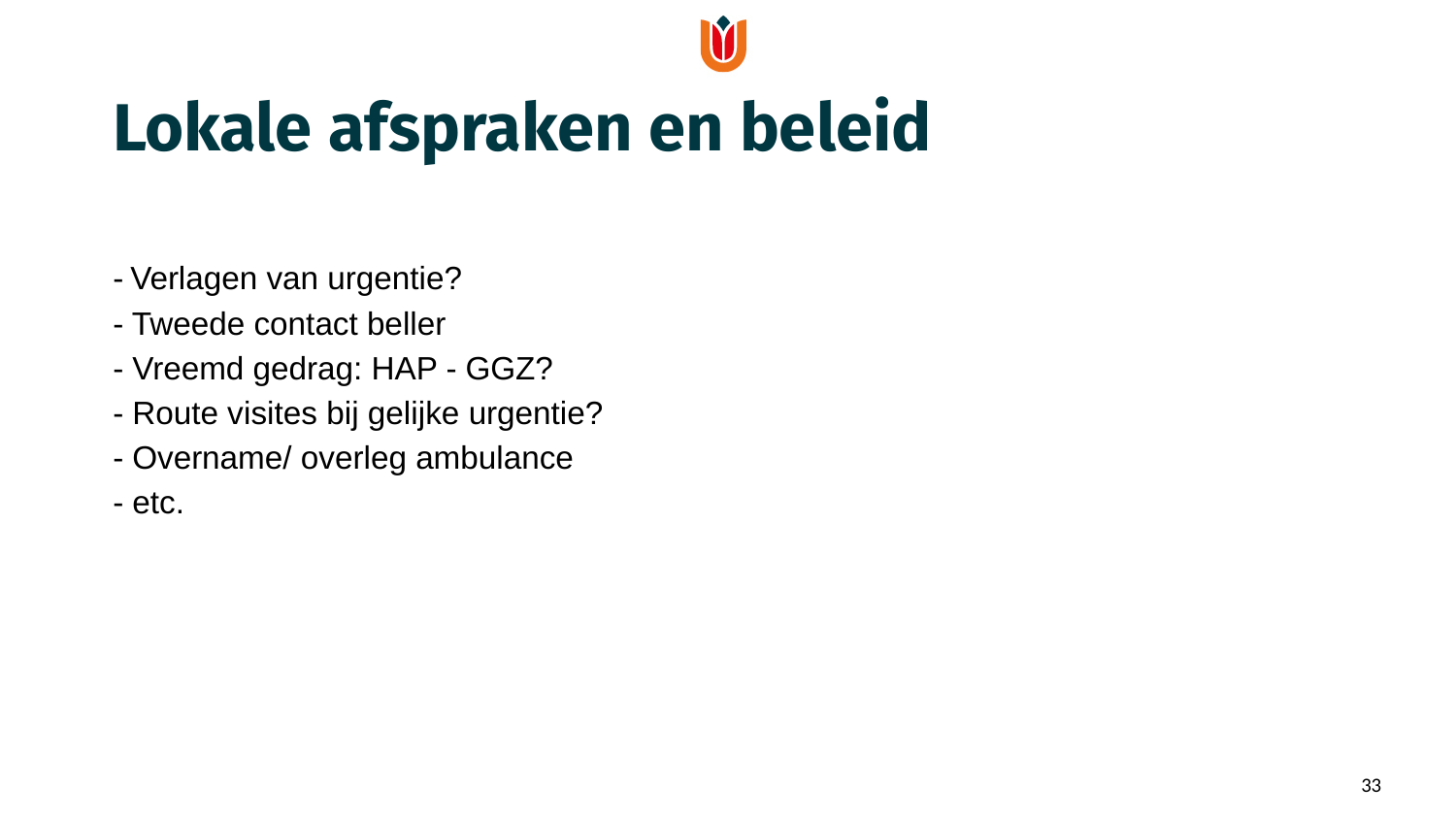

Lokale afspraken en beleid
- Verlagen van urgentie?
- Tweede contact beller
- Vreemd gedrag: HAP - GGZ?
- Route visites bij gelijke urgentie?
- Overname/ overleg ambulance
- etc.
33